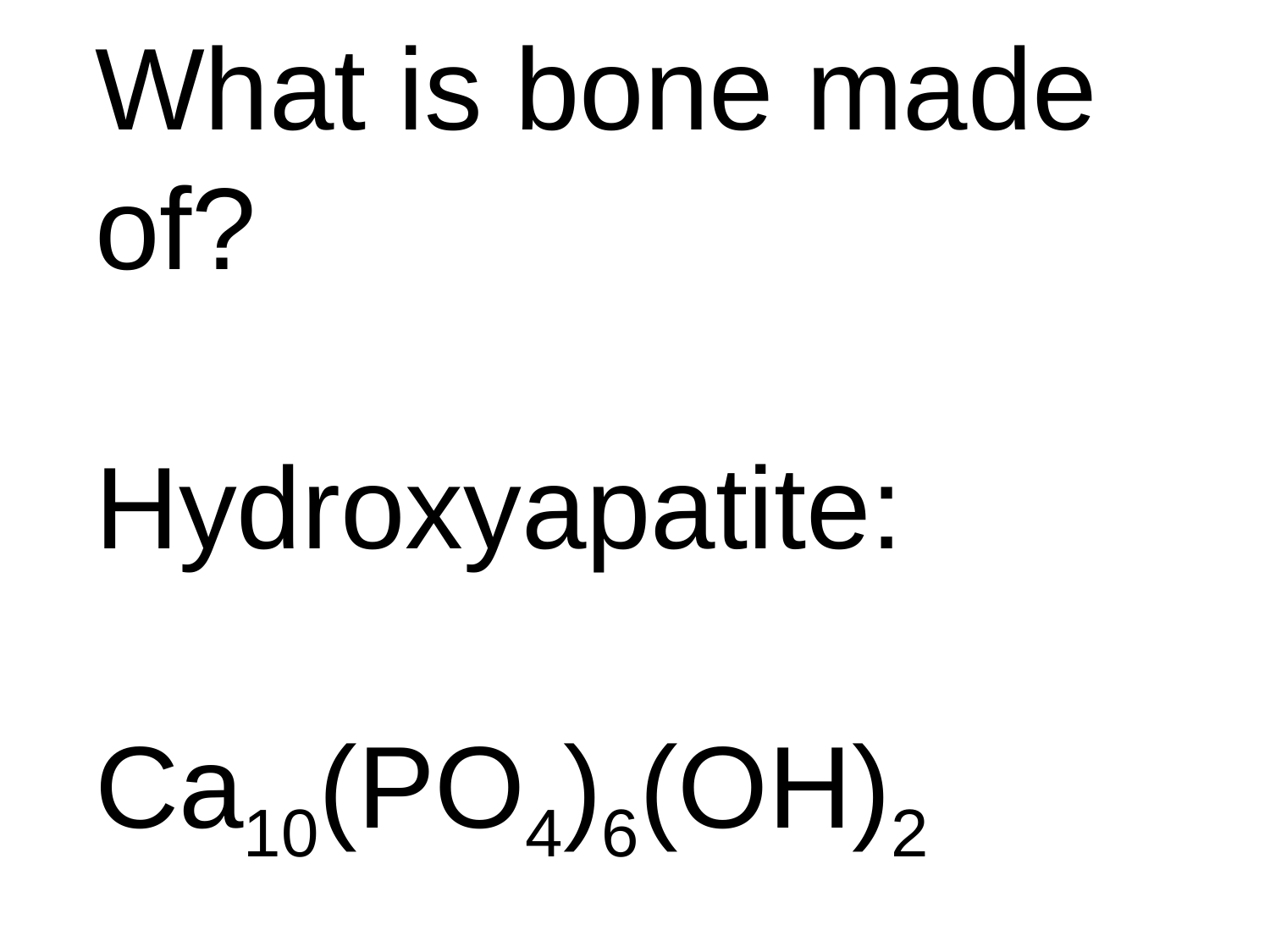

What is bone made of?

Hydroxyapatite:

Ca10(PO4)6(OH)2